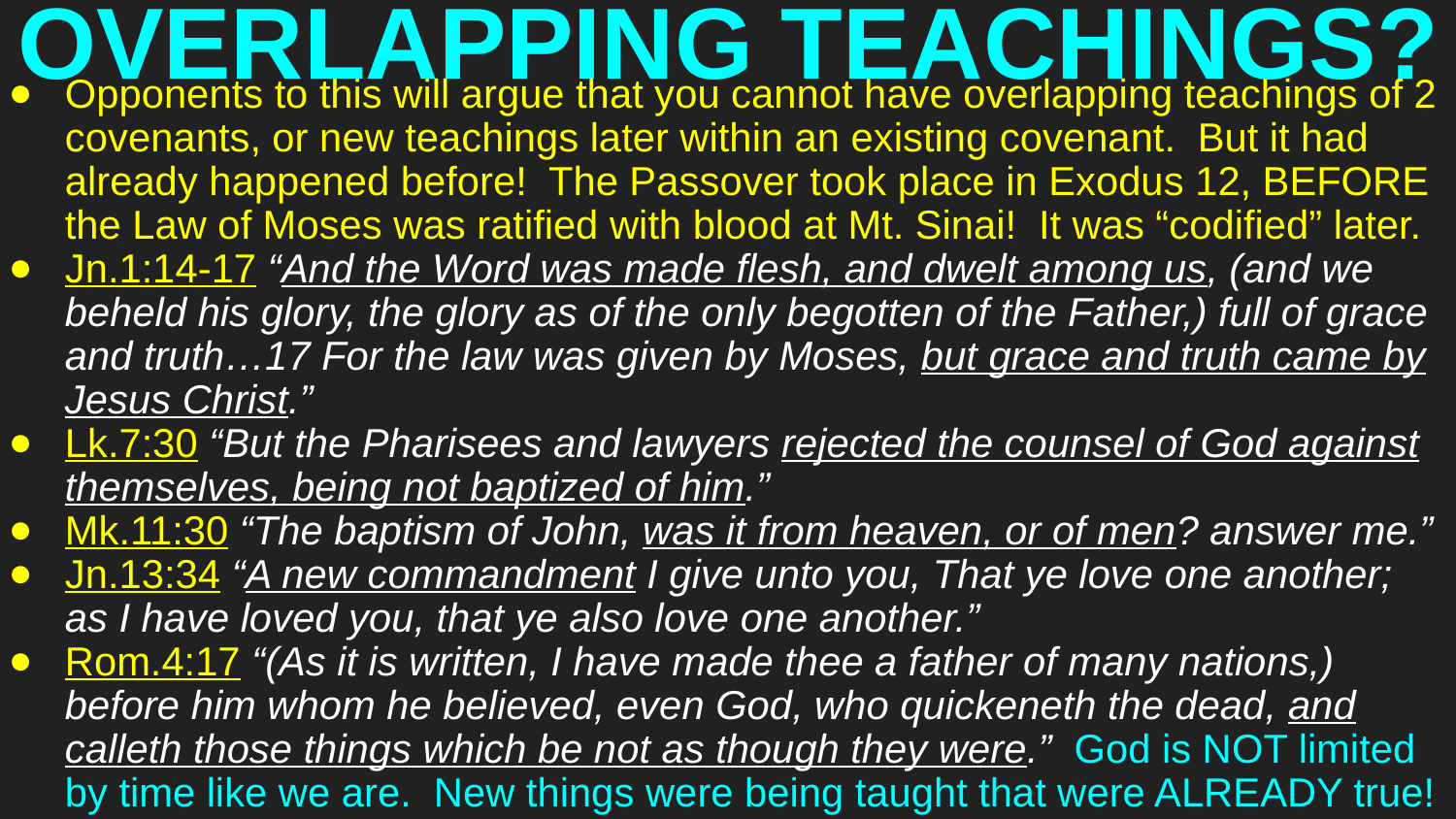

# OVERLAPPING TEACHINGS?
Opponents to this will argue that you cannot have overlapping teachings of 2 covenants, or new teachings later within an existing covenant.  But it had already happened before!  The Passover took place in Exodus 12, BEFORE the Law of Moses was ratified with blood at Mt. Sinai!  It was “codified” later.
Jn.1:14-17 “And the Word was made flesh, and dwelt among us, (and we beheld his glory, the glory as of the only begotten of the Father,) full of grace and truth…17 For the law was given by Moses, but grace and truth came by Jesus Christ.”
Lk.7:30 “But the Pharisees and lawyers rejected the counsel of God against themselves, being not baptized of him.”
Mk.11:30 “The baptism of John, was it from heaven, or of men? answer me.”
Jn.13:34 “A new commandment I give unto you, That ye love one another; as I have loved you, that ye also love one another.”
Rom.4:17 “(As it is written, I have made thee a father of many nations,) before him whom he believed, even God, who quickeneth the dead, and calleth those things which be not as though they were.”  God is NOT limited by time like we are.  New things were being taught that were ALREADY true!